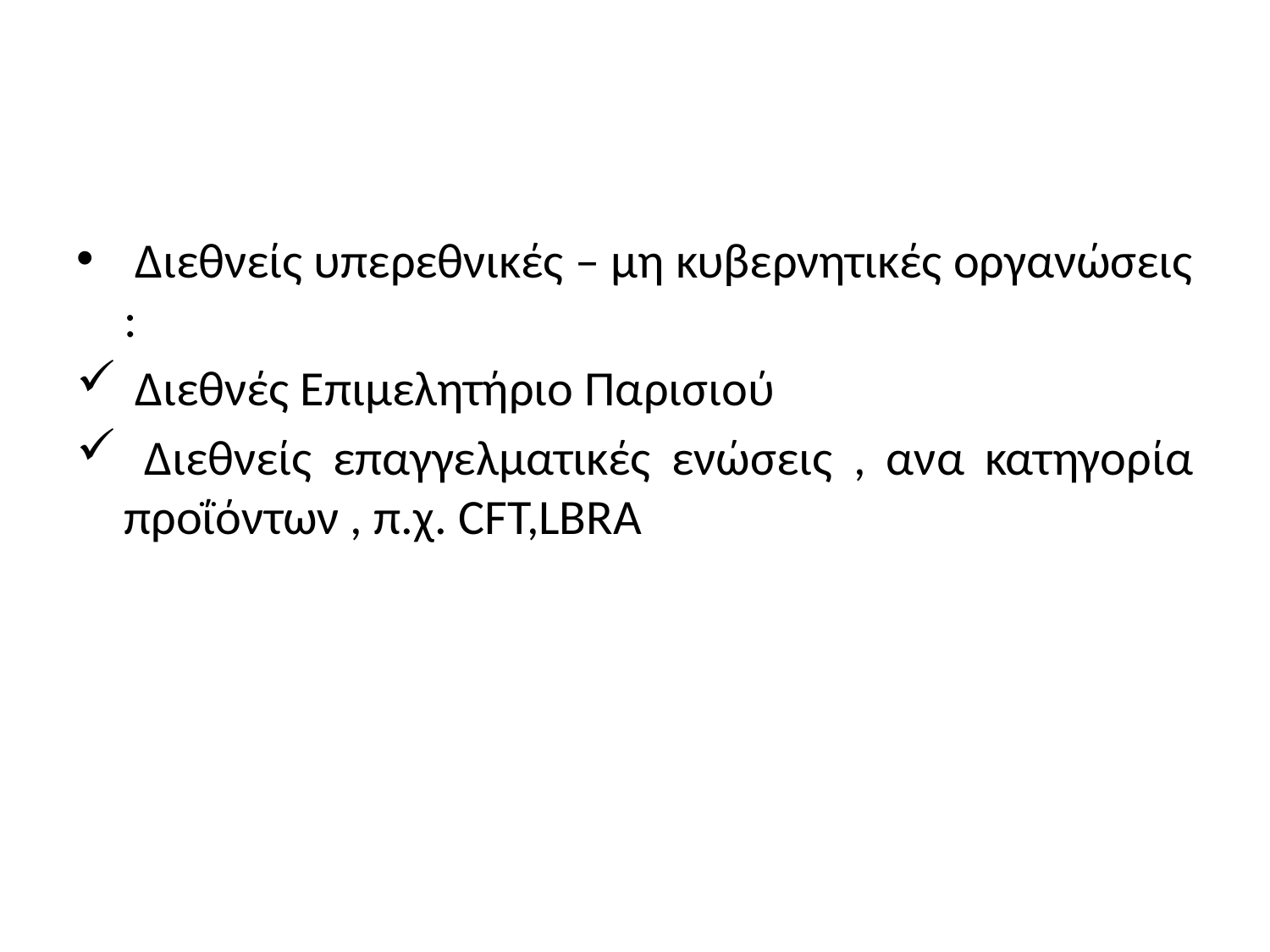

#
 Διεθνείς υπερεθνικές – μη κυβερνητικές οργανώσεις :
 Διεθνές Επιμελητήριο Παρισιού
 Διεθνείς επαγγελματικές ενώσεις , ανα κατηγορία προΐόντων , π.χ. CFT,LBRA